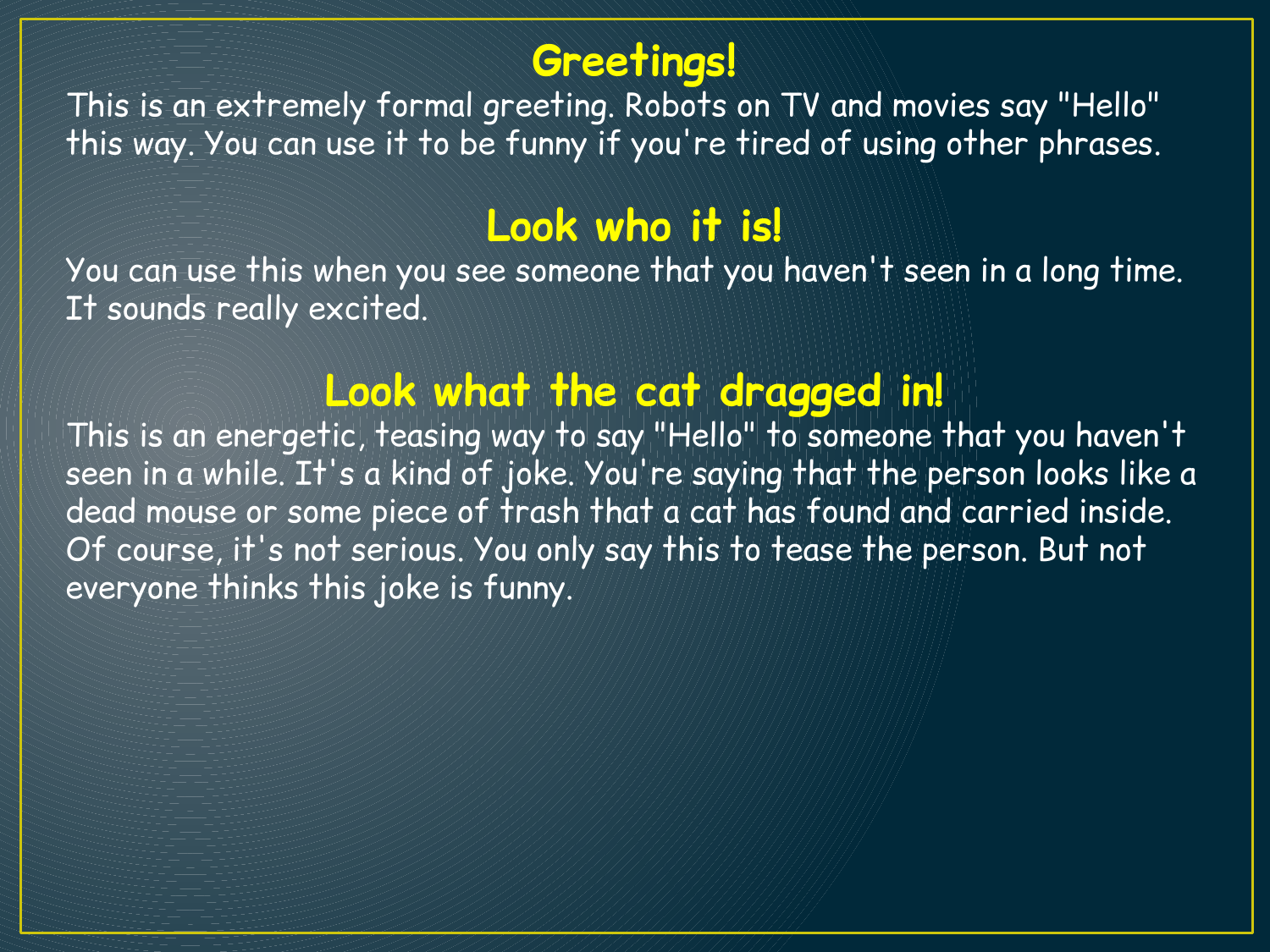

Greetings!
This is an extremely formal greeting. Robots on TV and movies say "Hello" this way. You can use it to be funny if you're tired of using other phrases.

Look who it is!
You can use this when you see someone that you haven't seen in a long time. It sounds really excited.

Look what the cat dragged in!
This is an energetic, teasing way to say "Hello" to someone that you haven't seen in a while. It's a kind of joke. You're saying that the person looks like a dead mouse or some piece of trash that a cat has found and carried inside. Of course, it's not serious. You only say this to tease the person. But not everyone thinks this joke is funny.